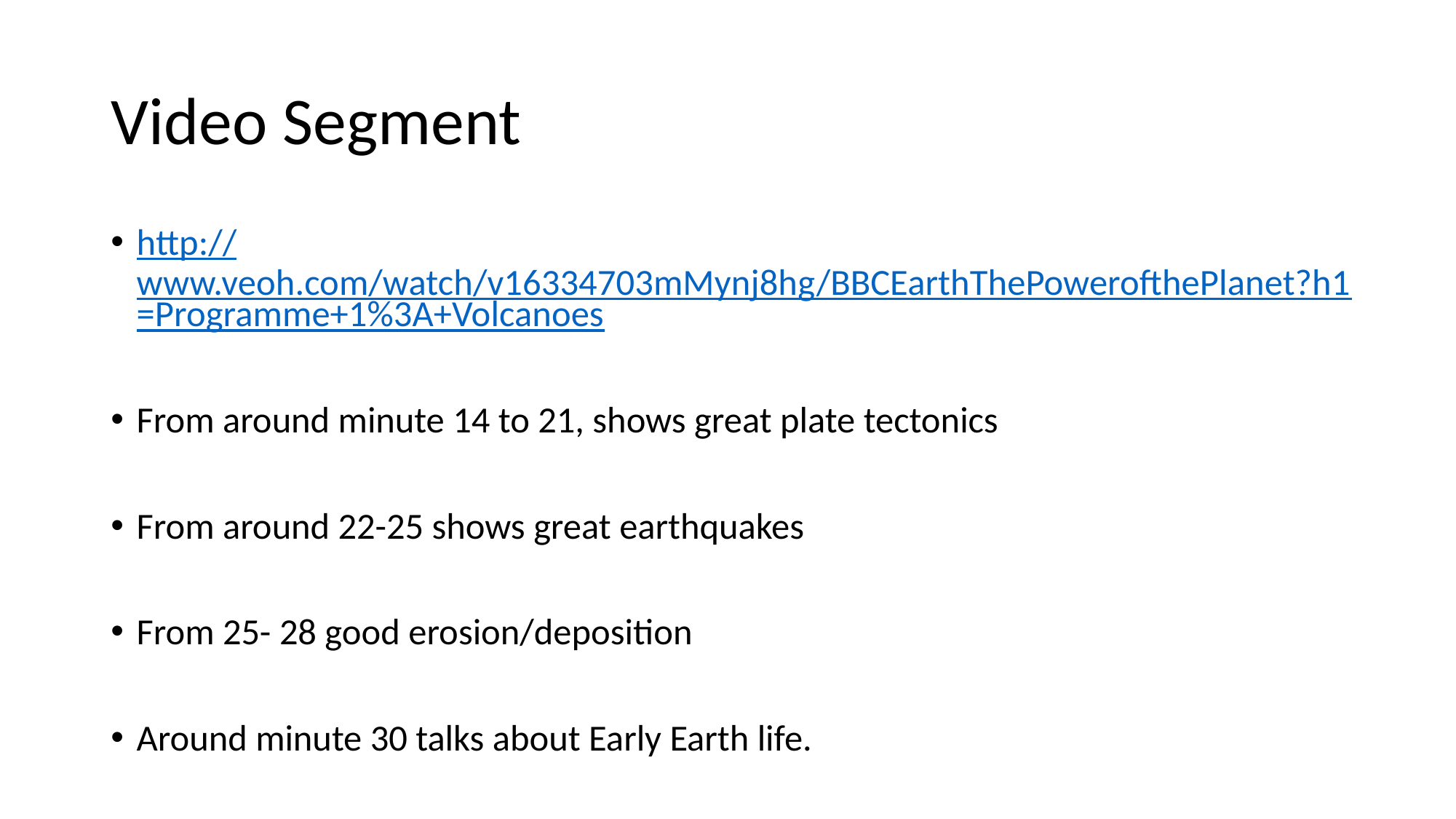

# Video Segment
http://www.veoh.com/watch/v16334703mMynj8hg/BBCEarthThePowerofthePlanet?h1=Programme+1%3A+Volcanoes

From around minute 14 to 21, shows great plate tectonics

From around 22-25 shows great earthquakes

From 25- 28 good erosion/deposition

Around minute 30 talks about Early Earth life.